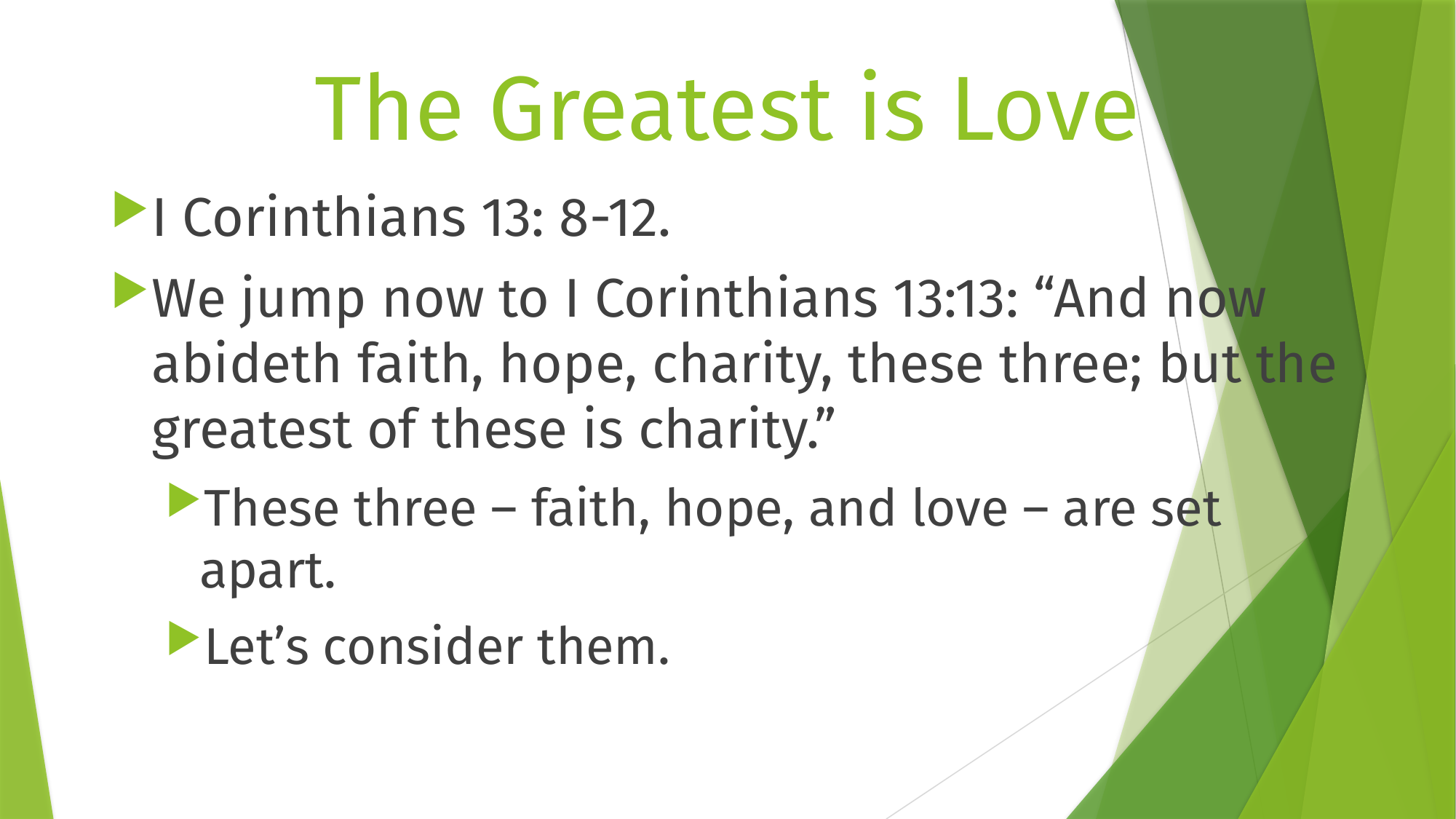

# The Greatest is Love
I Corinthians 13: 8-12.
We jump now to I Corinthians 13:13: “And now  abideth faith, hope, charity, these three; but the greatest of these is charity.”
These three – faith, hope, and love – are set apart.
Let’s consider them.